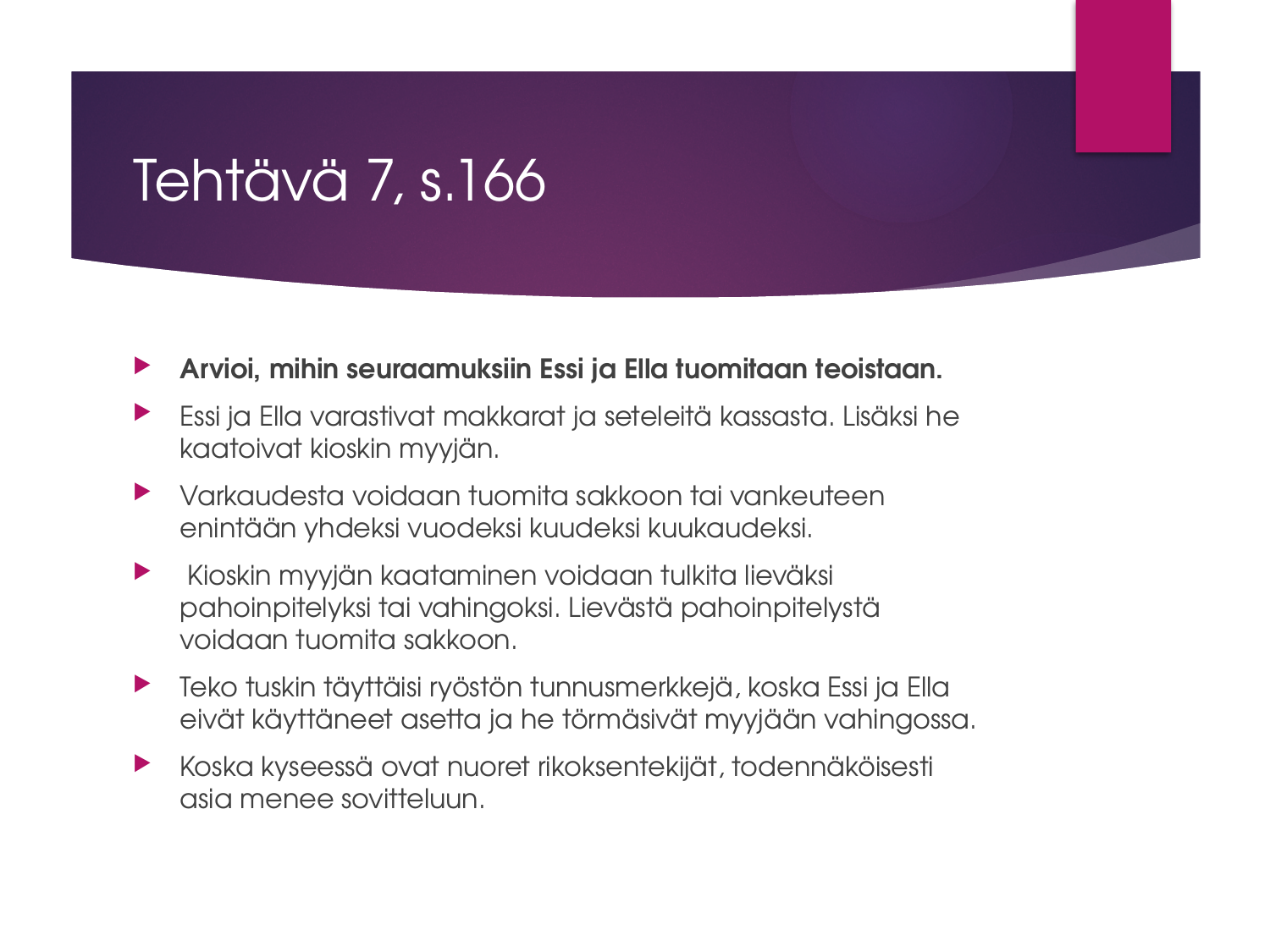

# Tehtävä 7, s.166
Arvioi, mihin seuraamuksiin Essi ja Ella tuomitaan teoistaan.
Essi ja Ella varastivat makkarat ja seteleitä kassasta. Lisäksi he kaatoivat kioskin myyjän.
Varkaudesta voidaan tuomita sakkoon tai vankeuteen enintään yhdeksi vuodeksi kuudeksi kuukaudeksi.
 Kioskin myyjän kaataminen voidaan tulkita lieväksi pahoinpitelyksi tai vahingoksi. Lievästä pahoinpitelystä voidaan tuomita sakkoon.
Teko tuskin täyttäisi ryöstön tunnusmerkkejä, koska Essi ja Ella eivät käyttäneet asetta ja he törmäsivät myyjään vahingossa.
Koska kyseessä ovat nuoret rikoksentekijät, todennäköisesti asia menee sovitteluun.